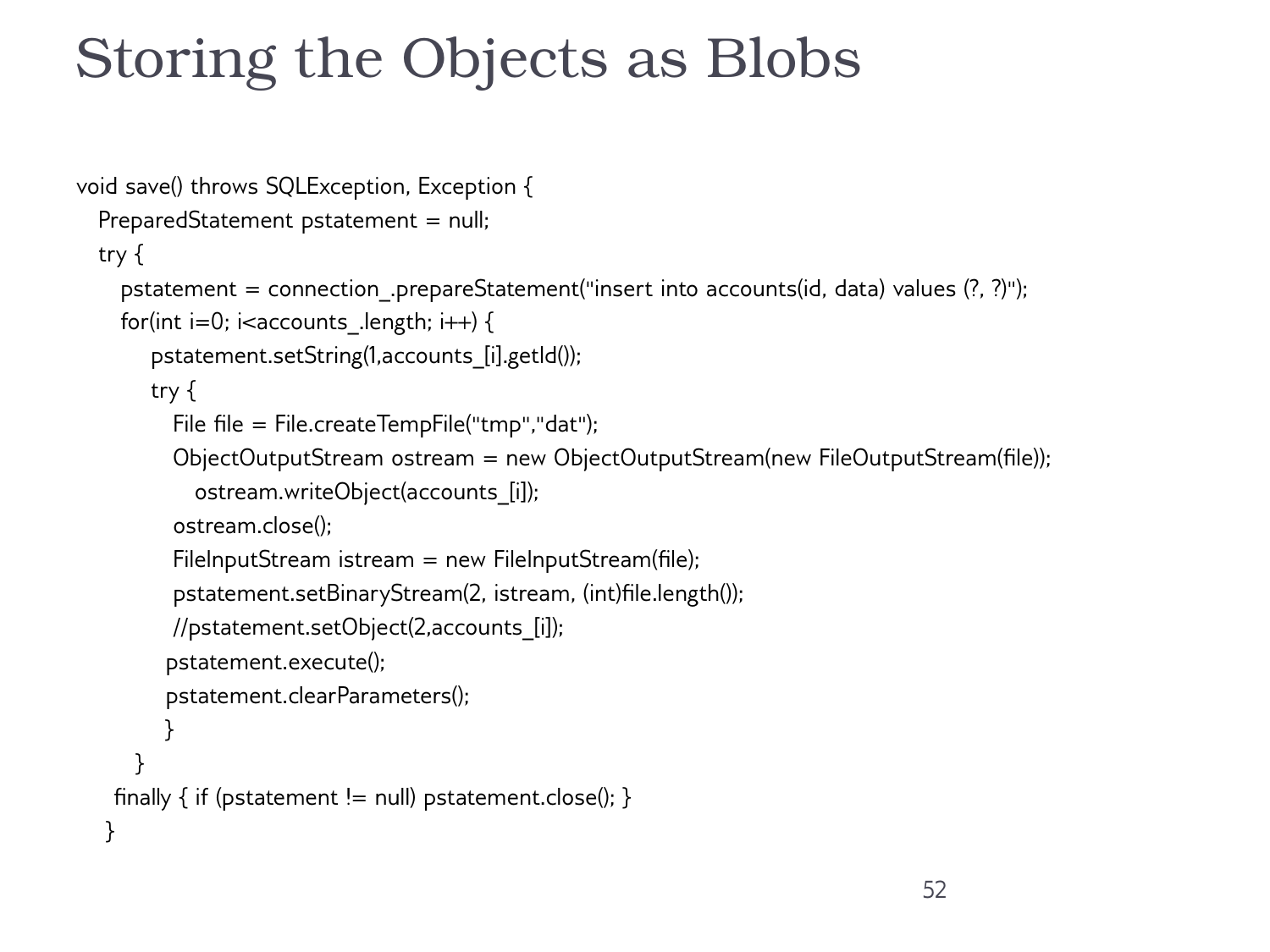

# Storing the Objects as Blobs
void save() throws SQLException, Exception {
   PreparedStatement pstatement = null;
   try {
      pstatement = connection_.prepareStatement("insert into accounts(id, data) values (?, ?)");
      for(int i=0; i<accounts_.length; i++) {
	     pstatement.setString(1,accounts_[i].getId());
	     try {
	        File file = File.createTempFile("tmp","dat");
	        ObjectOutputStream ostream = new ObjectOutputStream(new FileOutputStream(file));
                ostream.writeObject(accounts_[i]);
	        ostream.close();
	        FileInputStream istream = new FileInputStream(file);
	        pstatement.setBinaryStream(2, istream, (int)file.length());
	        //pstatement.setObject(2,accounts_[i]);
	       pstatement.execute();
	       pstatement.clearParameters();
            }
        }
	finally { if (pstatement != null) pstatement.close(); }
    }
52